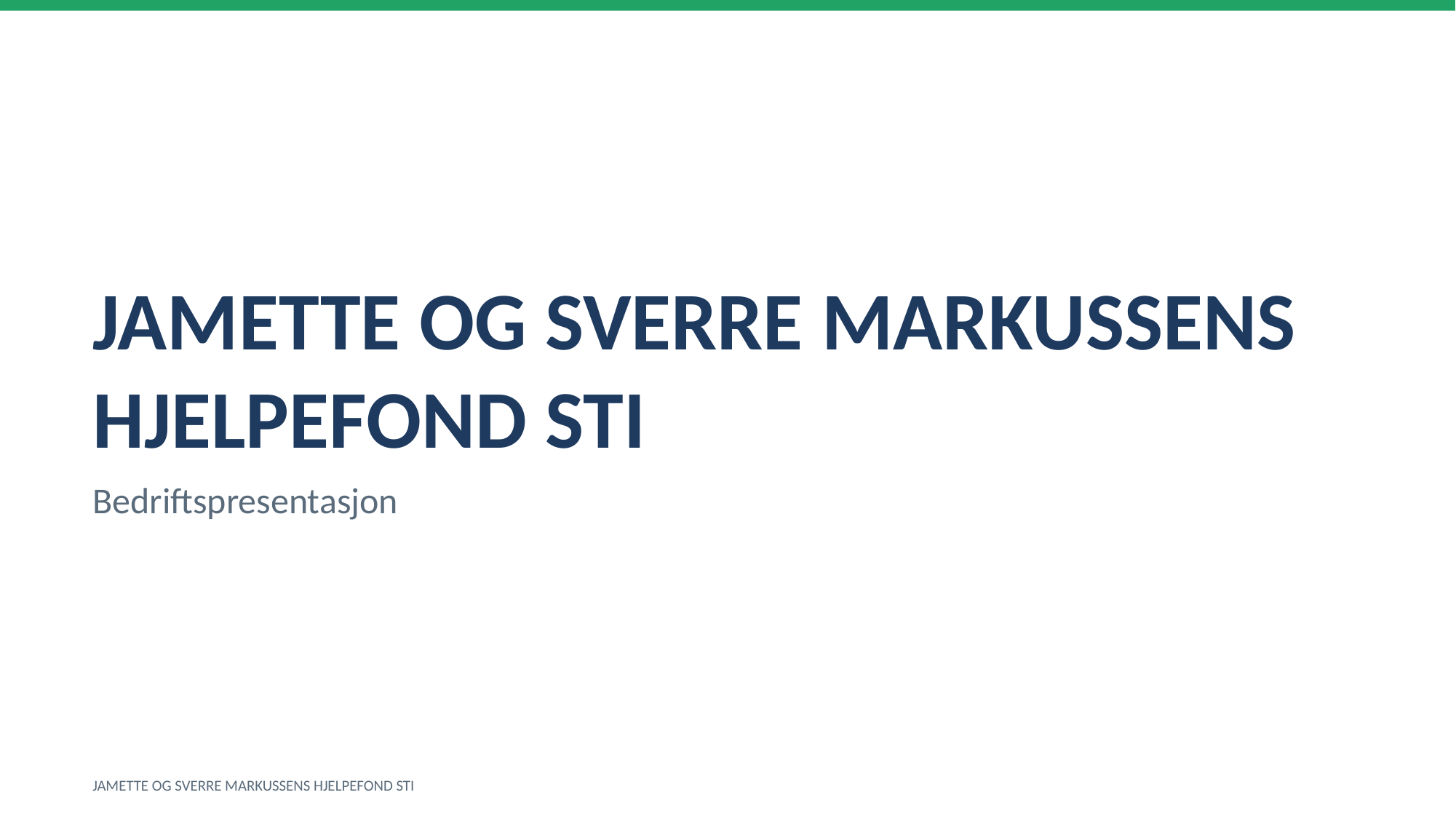

JAMETTE OG SVERRE MARKUSSENS HJELPEFOND STI
Bedriftspresentasjon
JAMETTE OG SVERRE MARKUSSENS HJELPEFOND STI